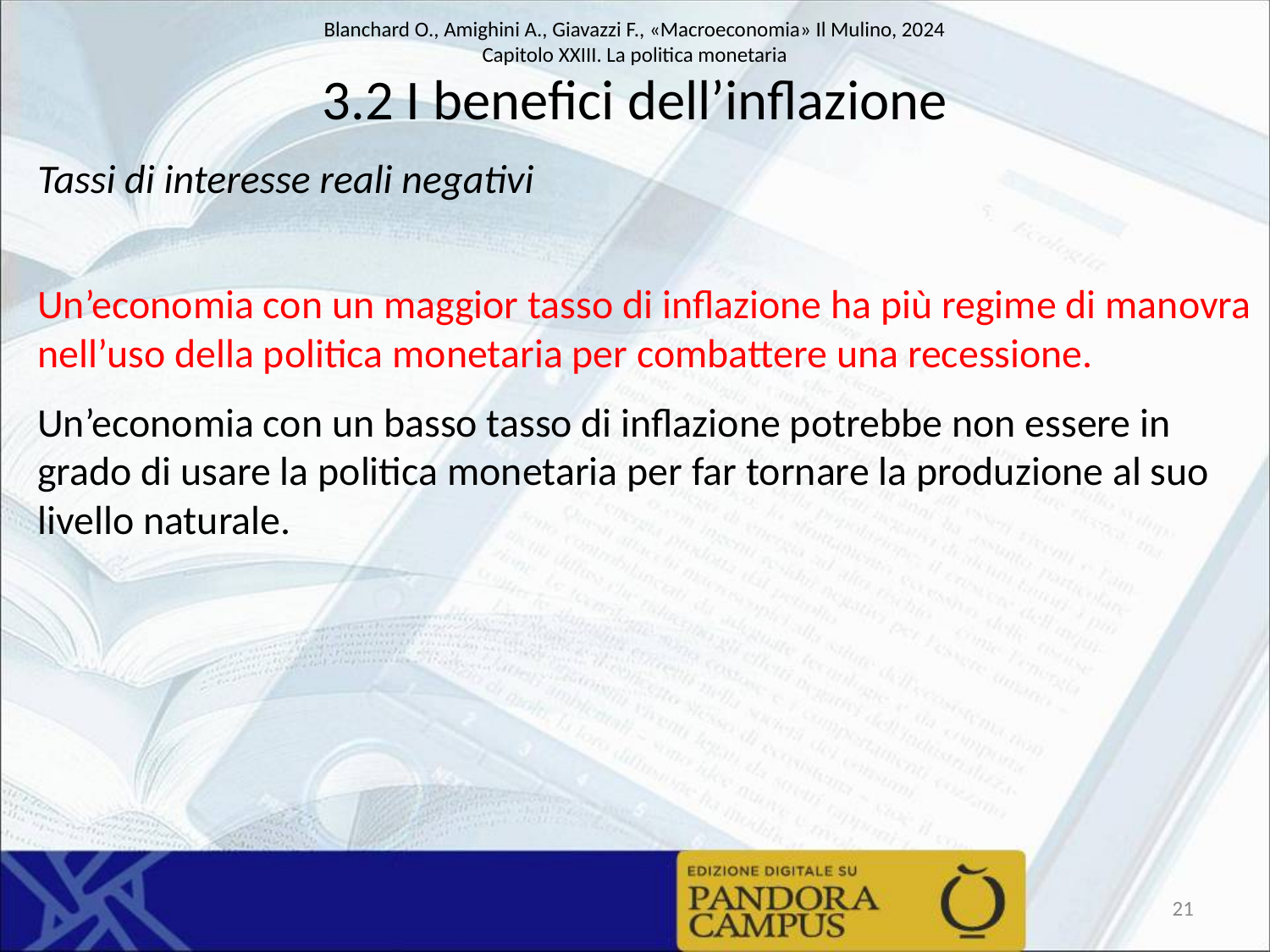

# 3.2 I benefici dell’inflazione
Tassi di interesse reali negativi

Un’economia con un maggior tasso di inflazione ha più regime di manovra nell’uso della politica monetaria per combattere una recessione.
Un’economia con un basso tasso di inflazione potrebbe non essere in grado di usare la politica monetaria per far tornare la produzione al suo livello naturale.

21